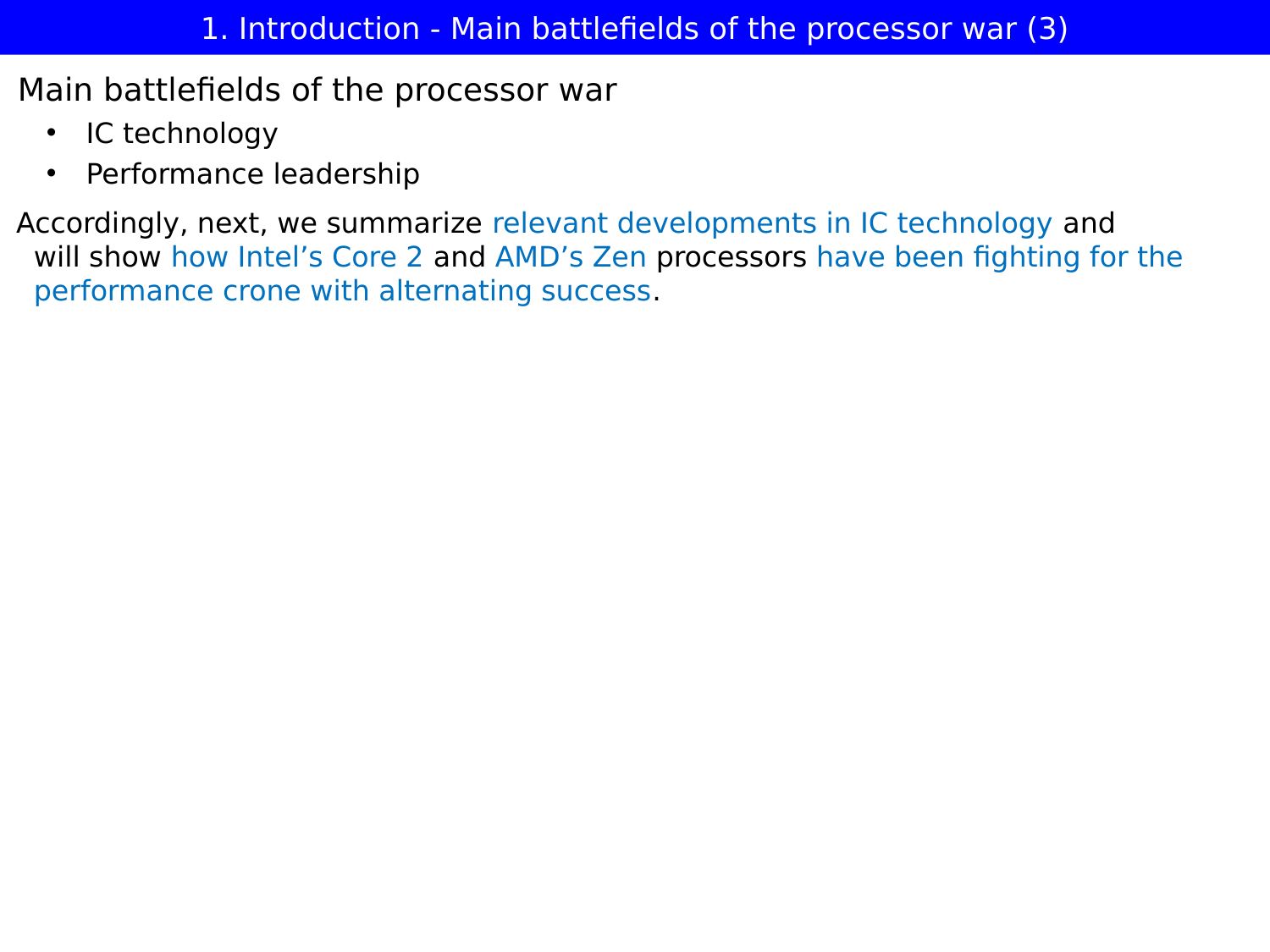

# 1. Introduction - Main battlefields of the processor war (3)
Main battlefields of the processor war
IC technology
Performance leadership
Accordingly, next, we summarize relevant developments in IC technology and
  will show how Intel’s Core 2 and AMD’s Zen processors have been fighting for the
  performance crone with alternating success.